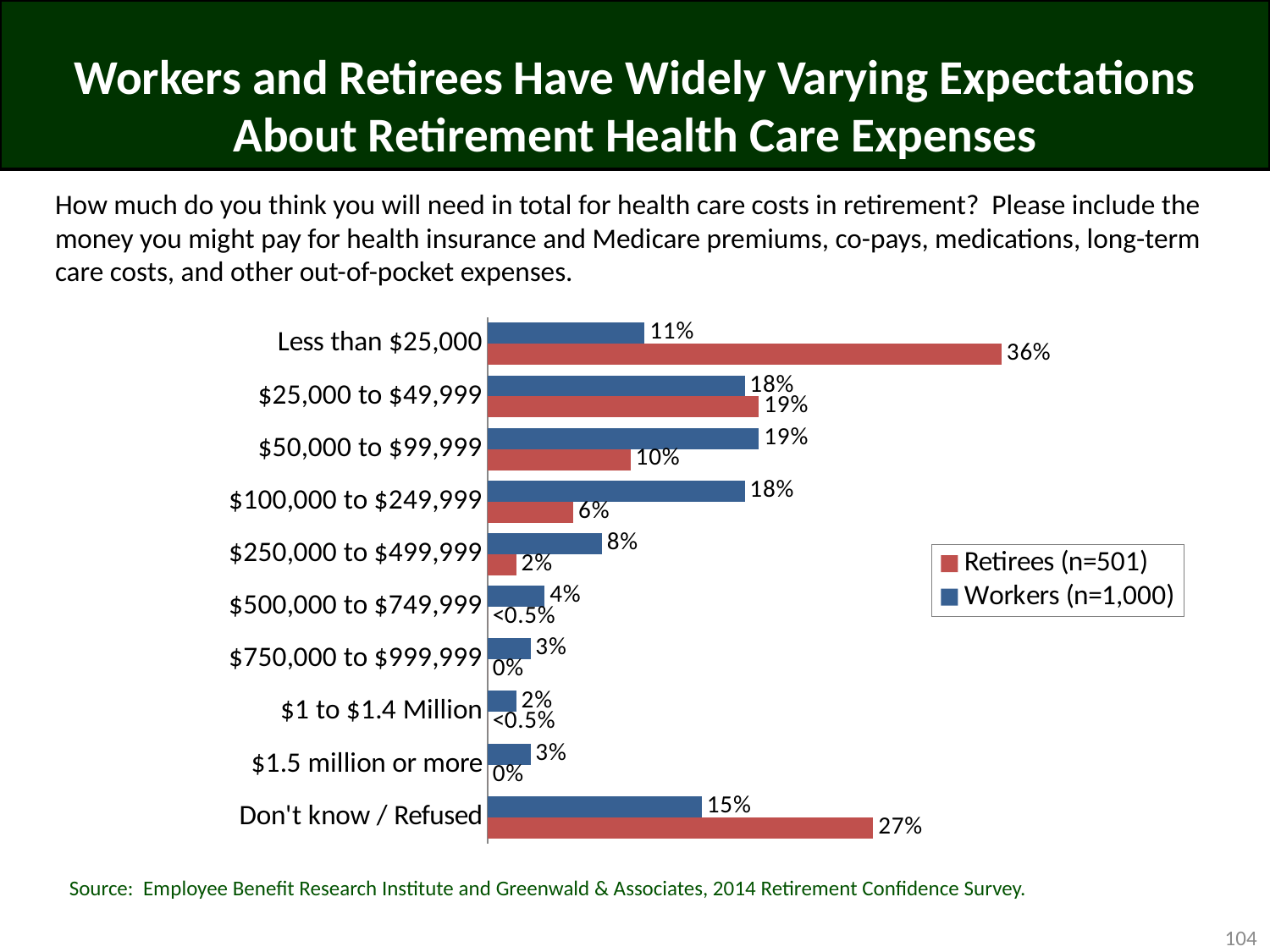

# Workers and Retirees Have Widely Varying Expectations About Retirement Health Care Expenses
How much do you think you will need in total for health care costs in retirement?  Please include the money you might pay for health insurance and Medicare premiums, co-pays, medications, long-term care costs, and other out-of-pocket expenses.

### Chart

| Category | Workers (n=1,000) | Retirees (n=501) |
|---|---|---|
| Less than $25,000 | 0.11 | 0.36 |
| $25,000 to $49,999 | 0.18 | 0.19 |
| $50,000 to $99,999 | 0.19 | 0.1 |
| $100,000 to $249,999 | 0.18 | 0.06 |
| $250,000 to $499,999 | 0.08 | 0.02 |
| $500,000 to $749,999 | 0.04 | 0.0 |
| $750,000 to $999,999 | 0.03 | 0.0 |
| $1 to $1.4 Million | 0.02 | 0.0 |
| $1.5 million or more | 0.03 | 0.0 |
| Don't know / Refused | 0.15 | 0.27 |
Source:  Employee Benefit Research Institute and Greenwald & Associates, 2014 Retirement Confidence Survey.
104